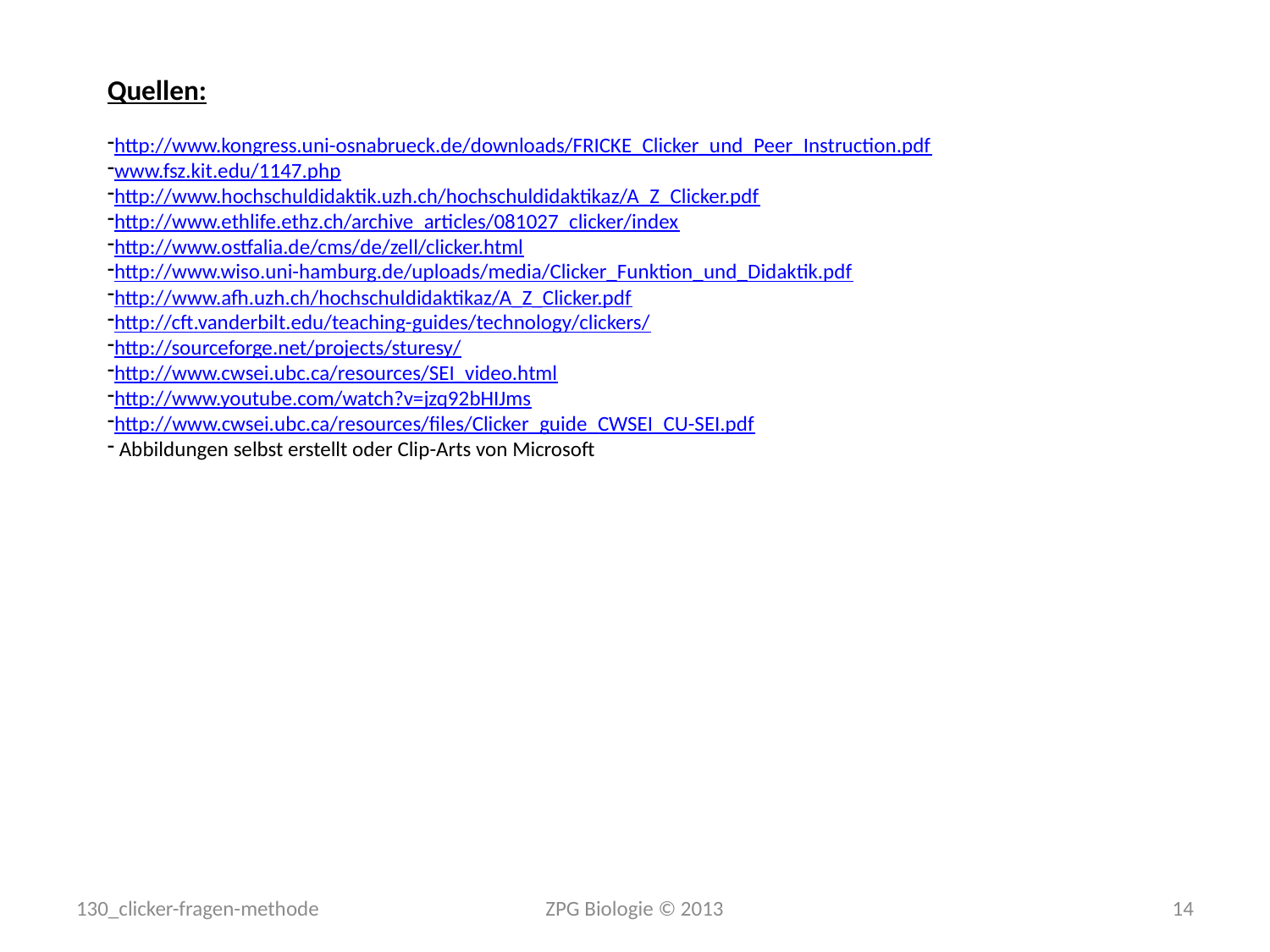

Quellen:

http://www.kongress.uni-osnabrueck.de/downloads/FRICKE_Clicker_und_Peer_Instruction.pdf
www.fsz.kit.edu/1147.php
http://www.hochschuldidaktik.uzh.ch/hochschuldidaktikaz/A_Z_Clicker.pdf
http://www.ethlife.ethz.ch/archive_articles/081027_clicker/index
http://www.ostfalia.de/cms/de/zell/clicker.html
http://www.wiso.uni-hamburg.de/uploads/media/Clicker_Funktion_und_Didaktik.pdf
http://www.afh.uzh.ch/hochschuldidaktikaz/A_Z_Clicker.pdf
http://cft.vanderbilt.edu/teaching-guides/technology/clickers/
http://sourceforge.net/projects/sturesy/
http://www.cwsei.ubc.ca/resources/SEI_video.html
http://www.youtube.com/watch?v=jzq92bHIJms
http://www.cwsei.ubc.ca/resources/files/Clicker_guide_CWSEI_CU-SEI.pdf
 Abbildungen selbst erstellt oder Clip-Arts von Microsoft

130_clicker-fragen-methode
ZPG Biologie © 2013
14